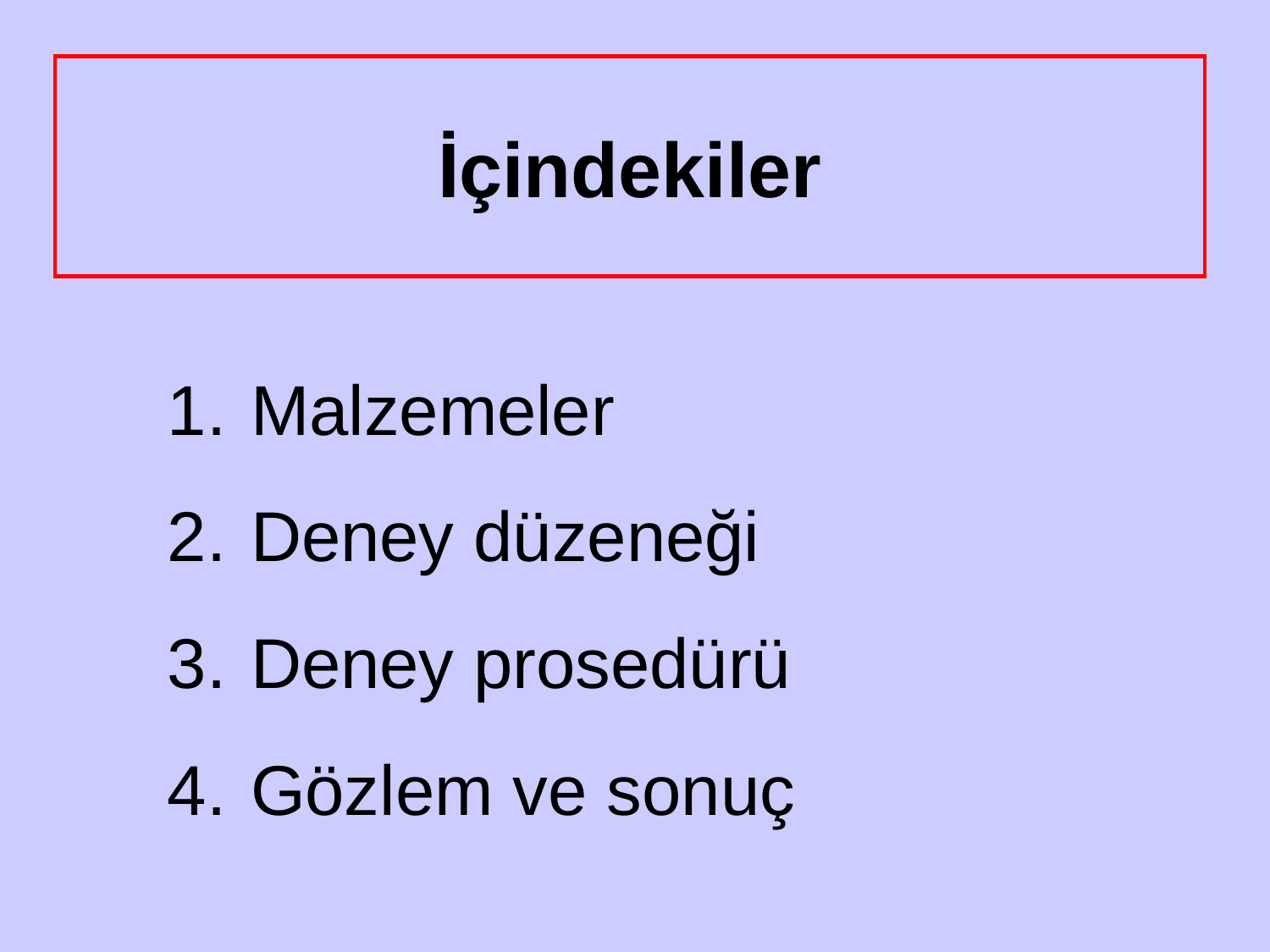

İçindekiler
 Malzemeler
 Deney düzeneği
 Deney prosedürü
 Gözlem ve sonuç